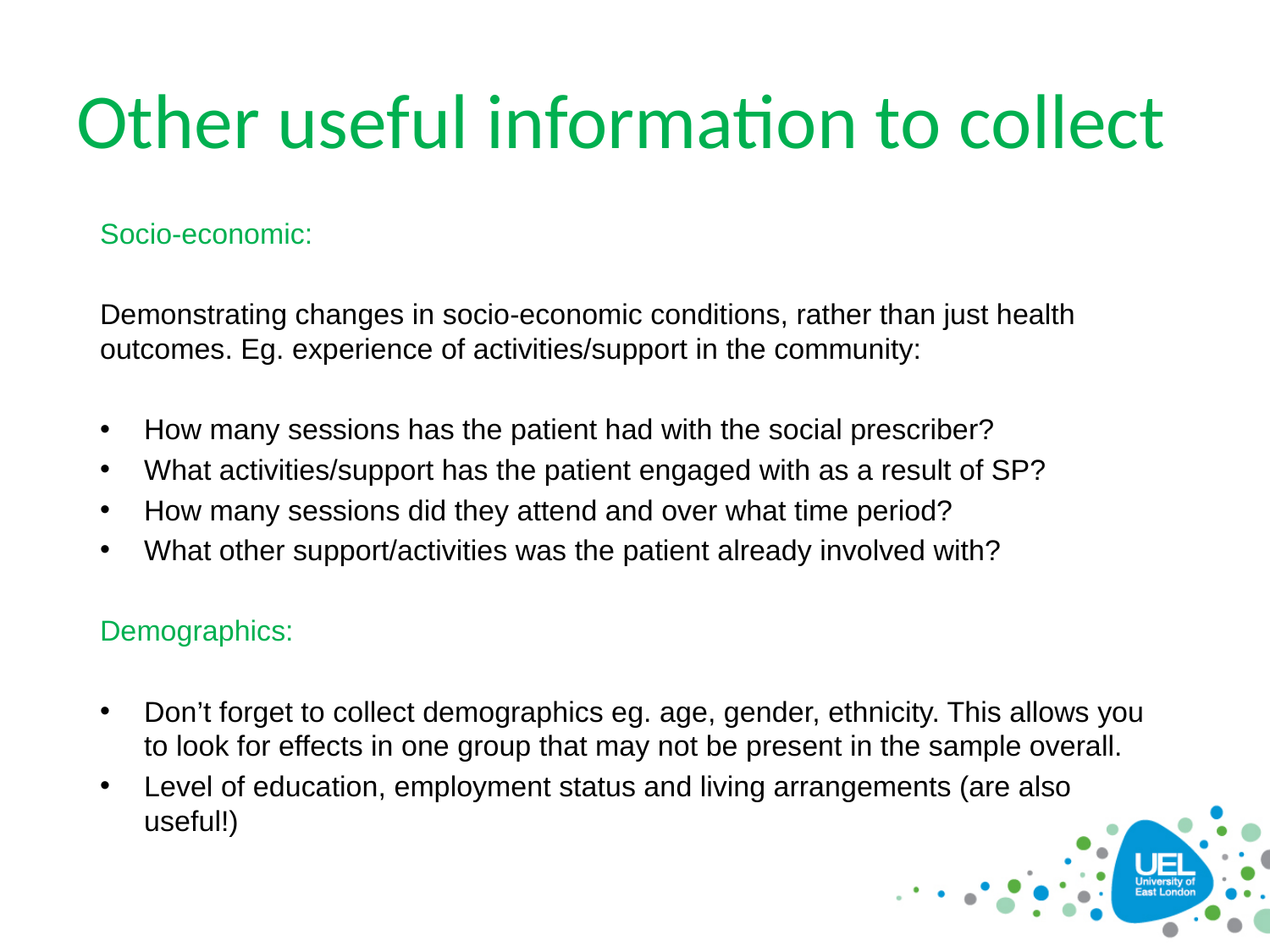

# Other useful information to collect
Socio-economic:

Demonstrating changes in socio-economic conditions, rather than just health outcomes. Eg. experience of activities/support in the community:

How many sessions has the patient had with the social prescriber?
What activities/support has the patient engaged with as a result of SP?
How many sessions did they attend and over what time period?
What other support/activities was the patient already involved with?

Demographics:

Don’t forget to collect demographics eg. age, gender, ethnicity. This allows you to look for effects in one group that may not be present in the sample overall.
Level of education, employment status and living arrangements (are also useful!)